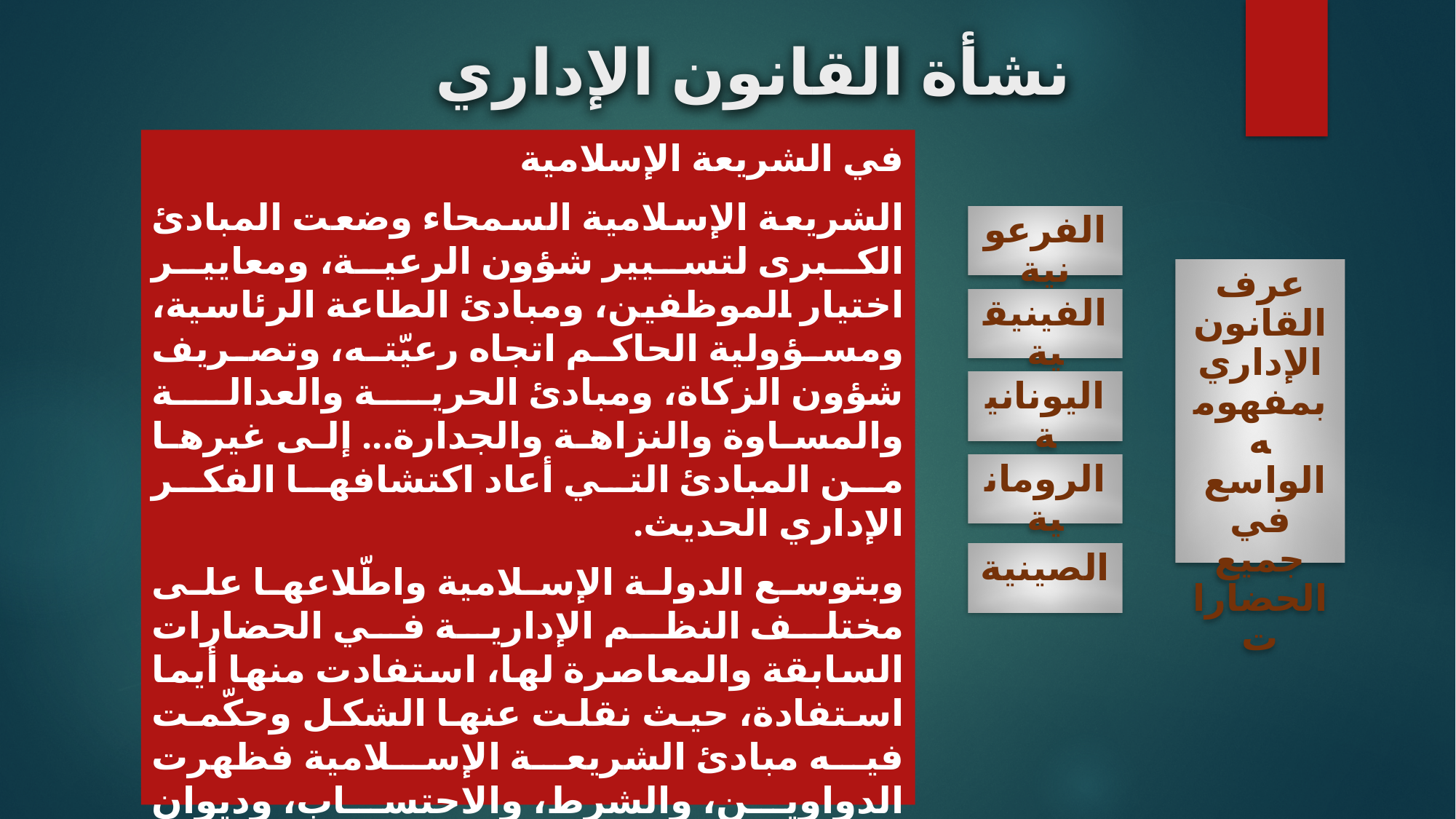

نشأة القانون الإداري
في الشريعة الإسلامية
الشريعة الإسلامية السمحاء وضعت المبادئ الكبرى لتسيير شؤون الرعية، ومعايير اختيار الموظفين، ومبادئ الطاعة الرئاسية، ومسؤولية الحاكم اتجاه رعيّته، وتصريف شؤون الزكاة، ومبادئ الحرية والعدالة والمساوة والنزاهة والجدارة... إلى غيرها من المبادئ التي أعاد اكتشافها الفكر الإداري الحديث.
وبتوسع الدولة الإسلامية واطّلاعها على مختلف النظم الإدارية في الحضارات السابقة والمعاصرة لها، استفادت منها أيما استفادة، حيث نقلت عنها الشكل وحكّمت فيه مبادئ الشريعة الإسلامية فظهرت الدواوين، والشرط، والاحتساب، وديوان المظالم، والخراج، والنقود... وكتب الفقهاء المسلمون في هذا الشأن الكثير، ككتاب الخراج لأبي يوسف، وكتابي الأحكام السلطانية للماوردي، وأبي يعلى الفرّاء، وكتاب السياسة الشرعية في إصلاح الراعي والرعية لابن تيمية.
الفرعونية
عرف القانون الإداري بمفهومه الواسع  في جميع الحضارات
الفينيقية
اليونانية
الرومانية
الصينية